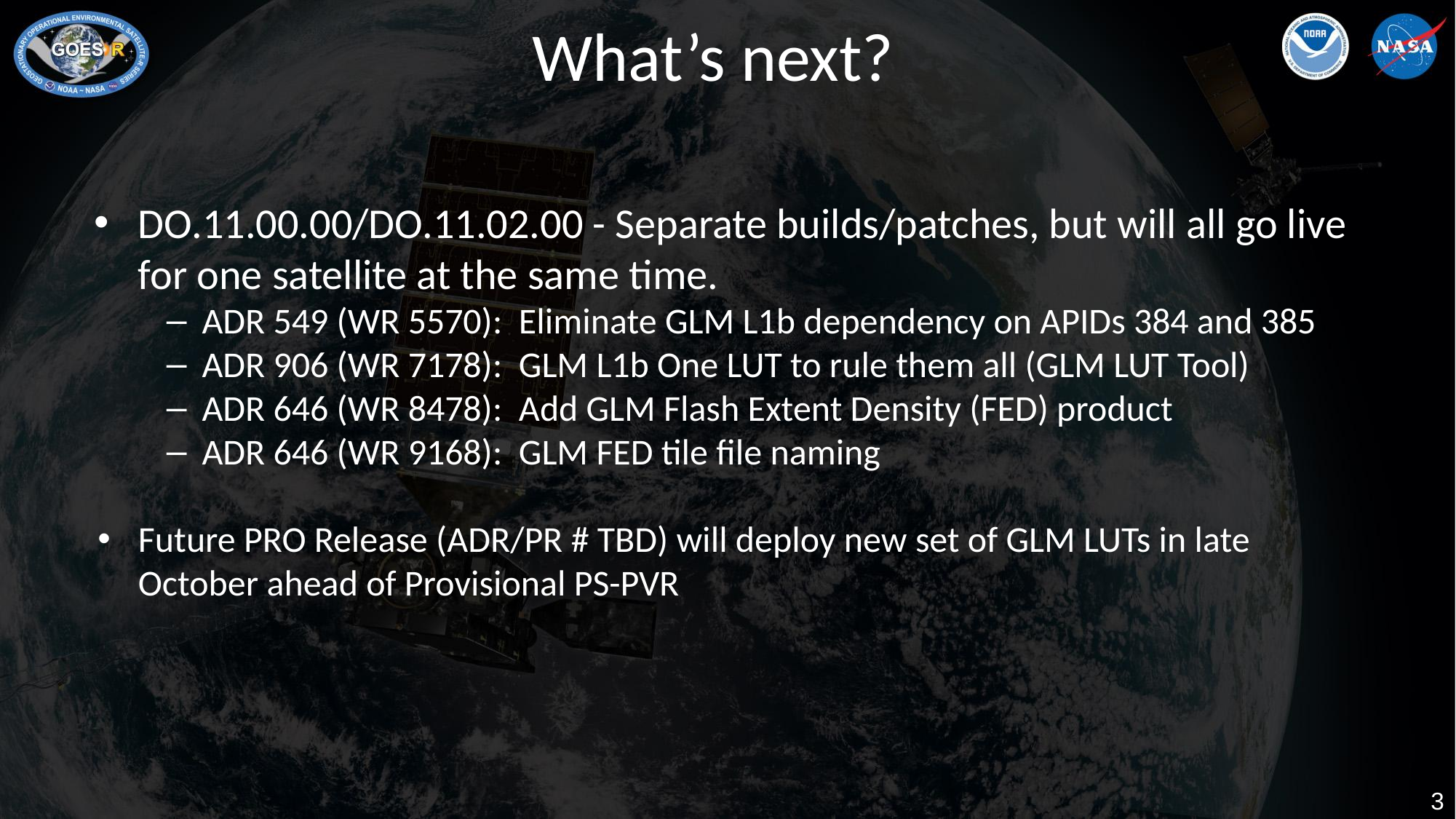

# What’s next?
DO.11.00.00/DO.11.02.00 - Separate builds/patches, but will all go live for one satellite at the same time.
ADR 549 (WR 5570):  Eliminate GLM L1b dependency on APIDs 384 and 385
ADR 906 (WR 7178):  GLM L1b One LUT to rule them all (GLM LUT Tool)
ADR 646 (WR 8478):  Add GLM Flash Extent Density (FED) product
ADR 646 (WR 9168):  GLM FED tile file naming

Future PRO Release (ADR/PR # TBD) will deploy new set of GLM LUTs in late October ahead of Provisional PS-PVR

 3